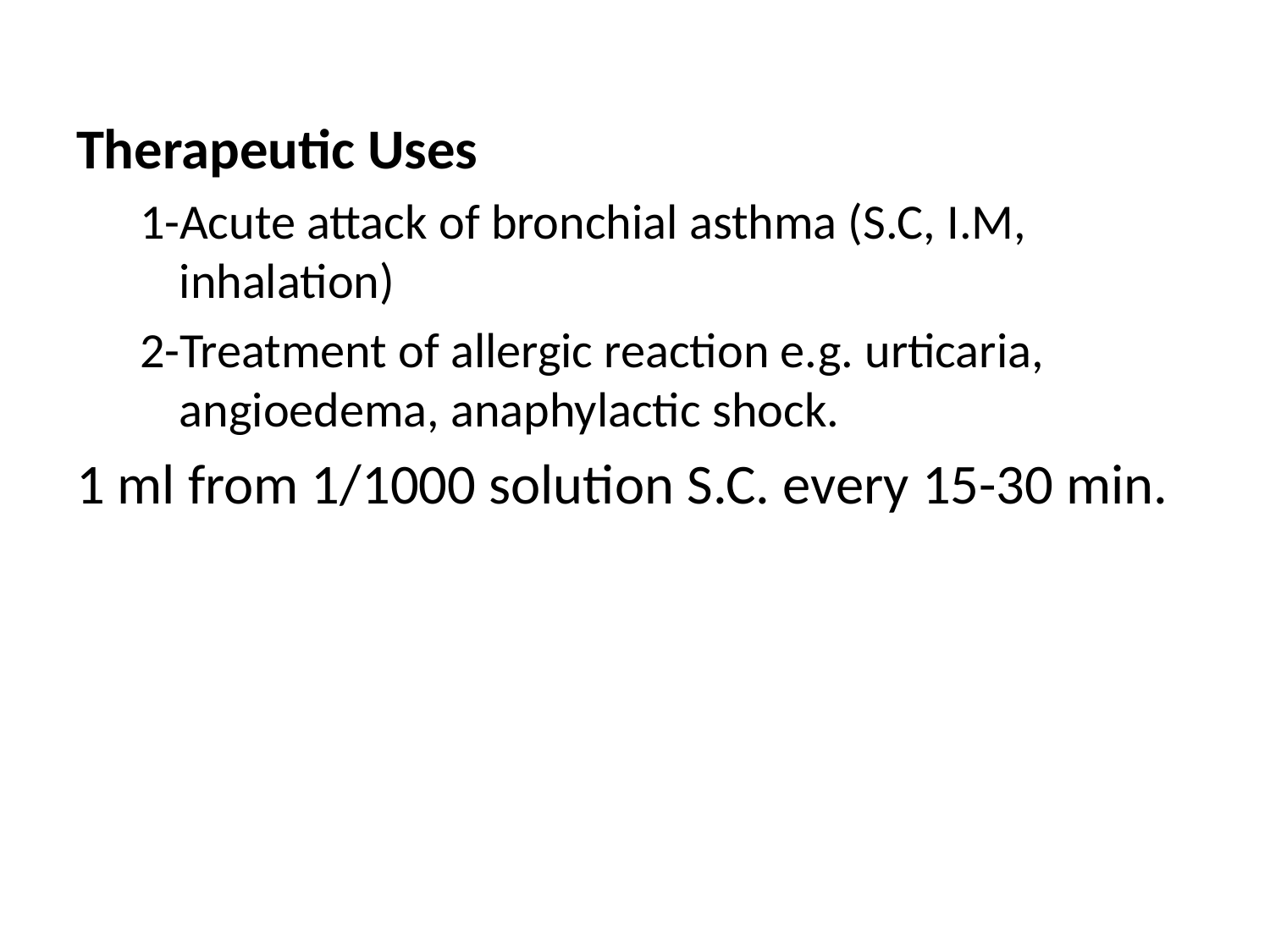

Therapeutic Uses
1-Acute attack of bronchial asthma (S.C, I.M, inhalation)
2-Treatment of allergic reaction e.g. urticaria, angioedema, anaphylactic shock.
1 ml from 1/1000 solution S.C. every 15-30 min.